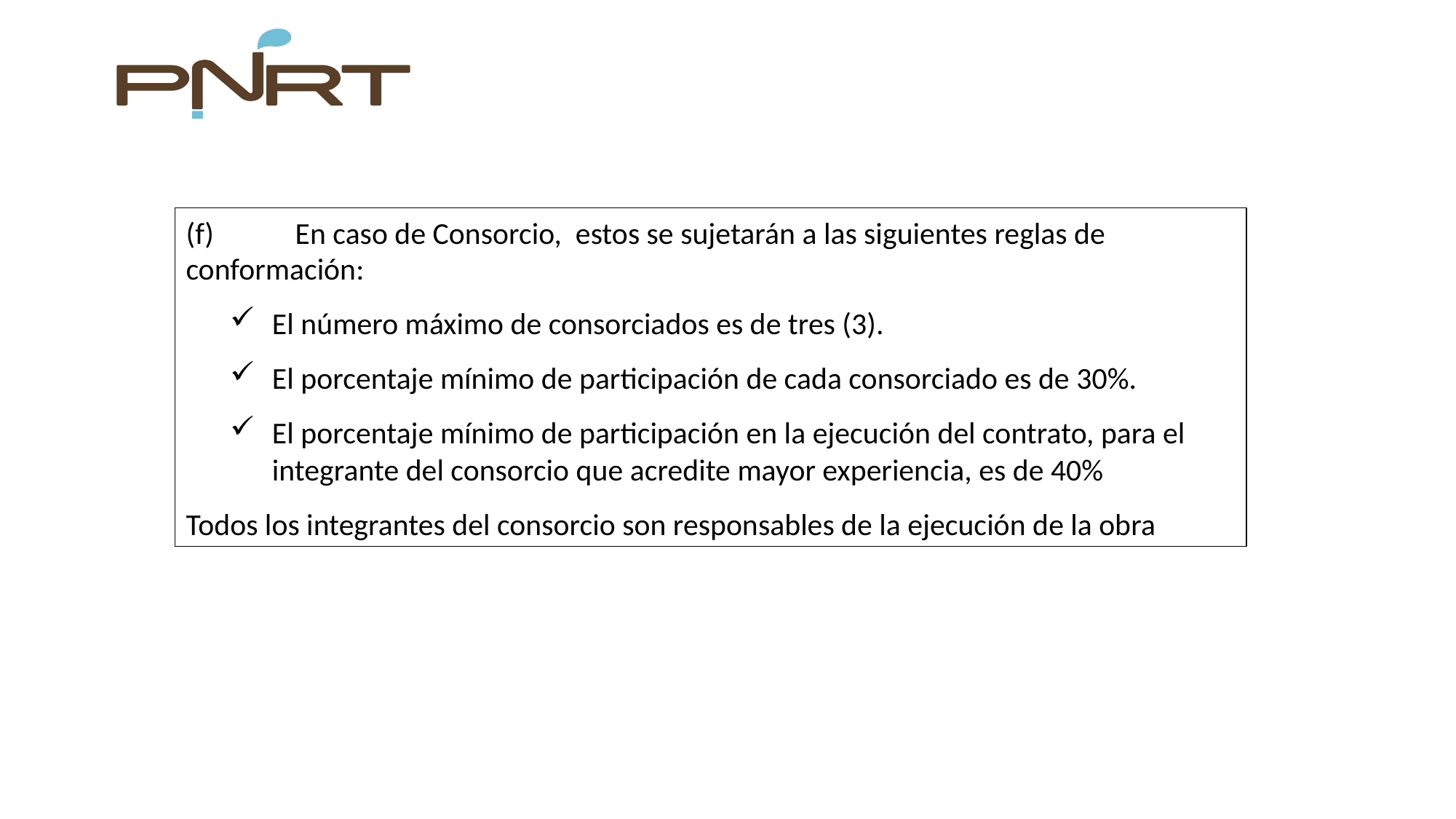

(f)	En caso de Consorcio,  estos se sujetarán a las siguientes reglas de conformación:
El número máximo de consorciados es de tres (3).
El porcentaje mínimo de participación de cada consorciado es de 30%.
El porcentaje mínimo de participación en la ejecución del contrato, para el integrante del consorcio que acredite mayor experiencia, es de 40%
Todos los integrantes del consorcio son responsables de la ejecución de la obra